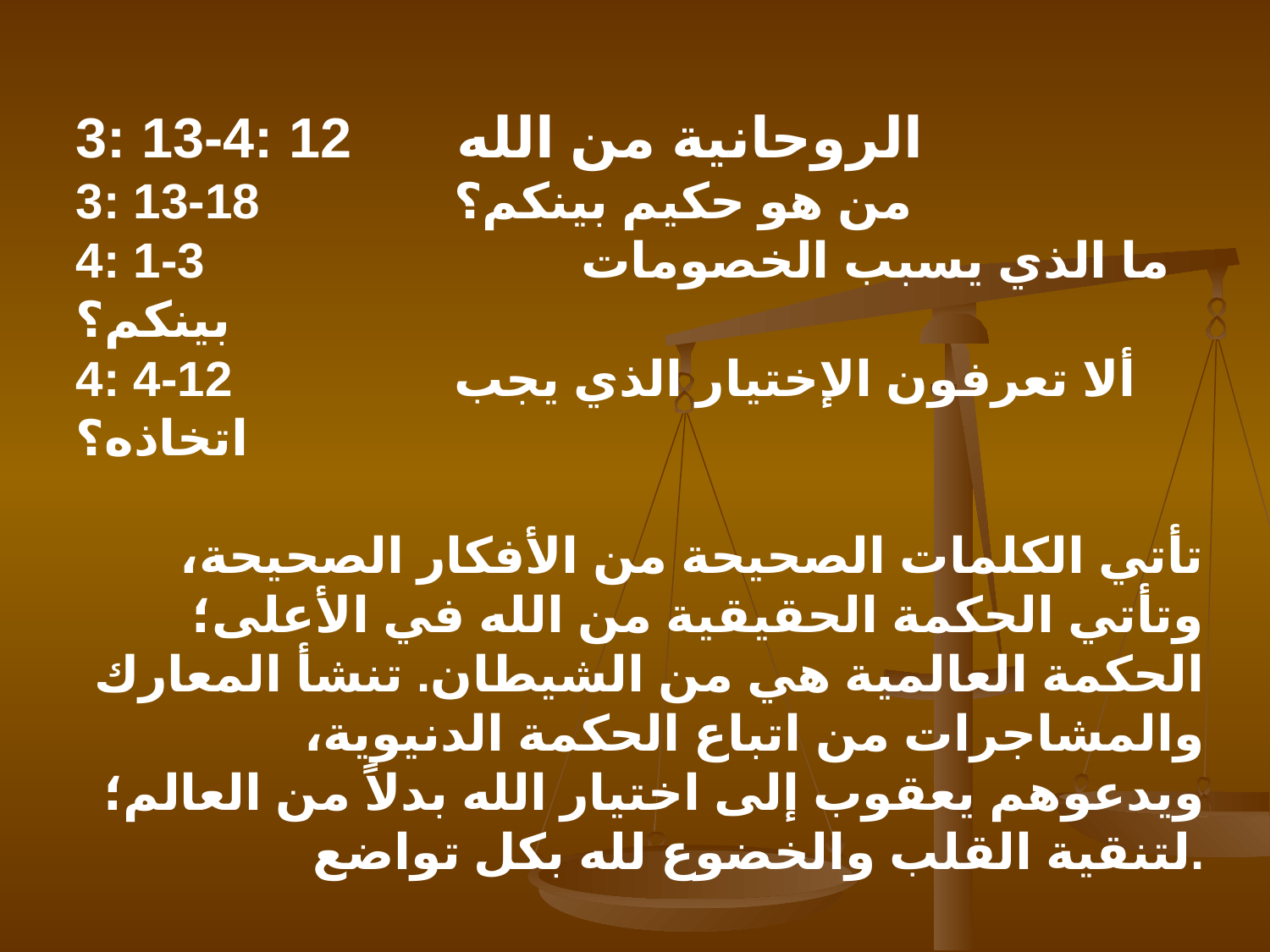

3: 13-4: 12	الروحانية من الله
3: 13-18	         من هو حكيم بينكم؟
4: 1-3		         ما الذي يسبب الخصومات بينكم؟
4: 4-12	         ألا تعرفون الإختيار الذي يجب اتخاذه؟

تأتي الكلمات الصحيحة من الأفكار الصحيحة، وتأتي الحكمة الحقيقية من الله في الأعلى؛ الحكمة العالمية هي من الشيطان. تنشأ المعارك والمشاجرات من اتباع الحكمة الدنيوية، ويدعوهم يعقوب إلى اختيار الله بدلاً من العالم؛ لتنقية القلب والخضوع لله بكل تواضع.